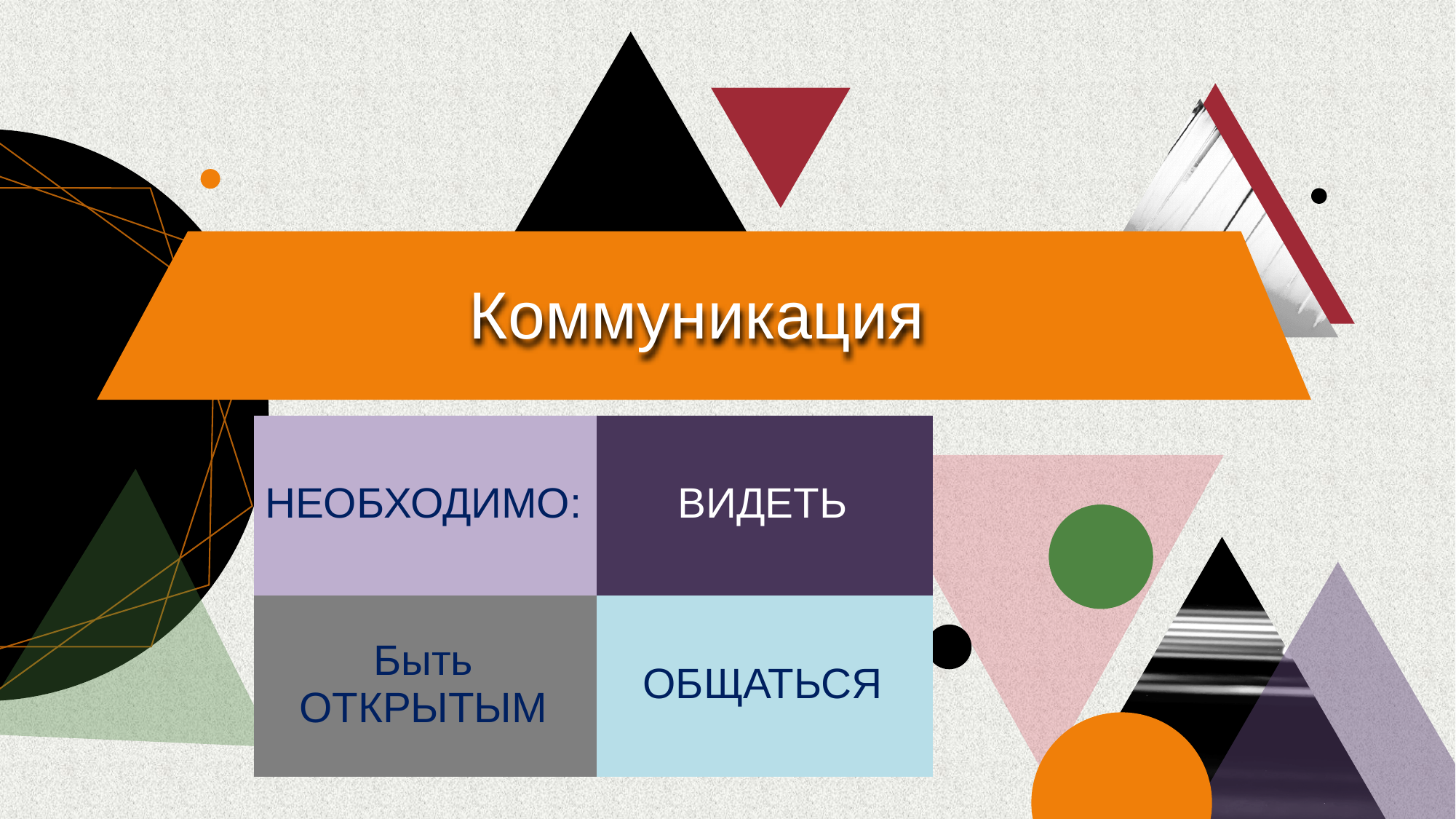

# Коммуникация

| НЕОБХОДИМО: | ВИДЕТЬ |
| --- | --- |
| Быть ОТКРЫТЫМ | ОБЩАТЬСЯ |